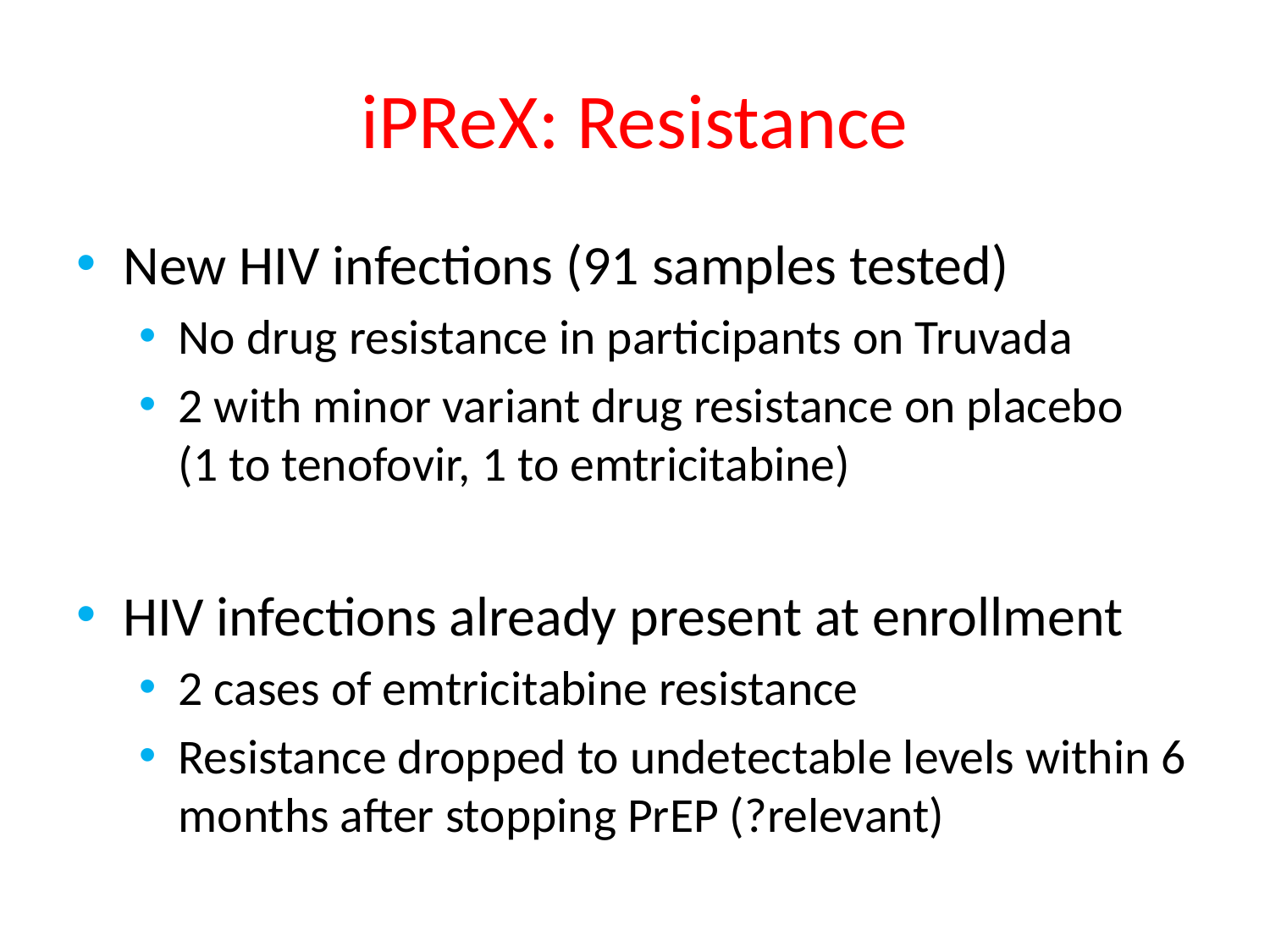

# iPReX: Resistance
New HIV infections (91 samples tested)
No drug resistance in participants on Truvada
2 with minor variant drug resistance on placebo
(1 to tenofovir, 1 to emtricitabine)

HIV infections already present at enrollment
2 cases of emtricitabine resistance
Resistance dropped to undetectable levels within 6 months after stopping PrEP (?relevant)